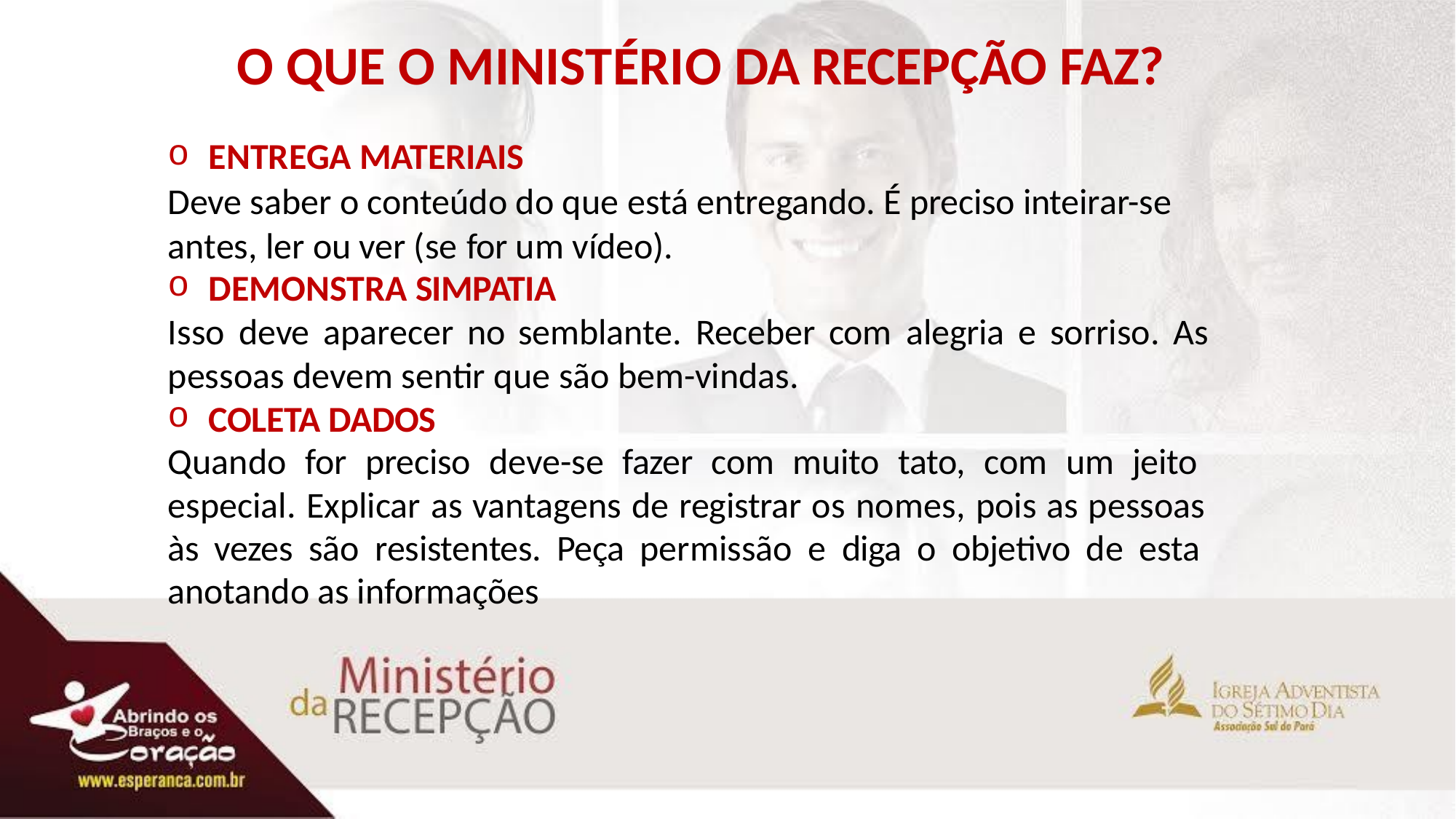

# O QUE O MINISTÉRIO DA RECEPÇÃO FAZ?
ENTREGA MATERIAIS
Deve saber o conteúdo do que está entregando. É preciso inteirar-se  antes, ler ou ver (se for um vídeo).
DEMONSTRA SIMPATIA
Isso deve aparecer no semblante. Receber com alegria e sorriso. As
pessoas devem sentir que são bem-vindas.
COLETA DADOS
Quando for preciso deve-se fazer com muito tato, com um jeito  especial. Explicar as vantagens de registrar os nomes, pois as pessoas  às vezes são resistentes. Peça permissão e diga o objetivo de esta  anotando as informações